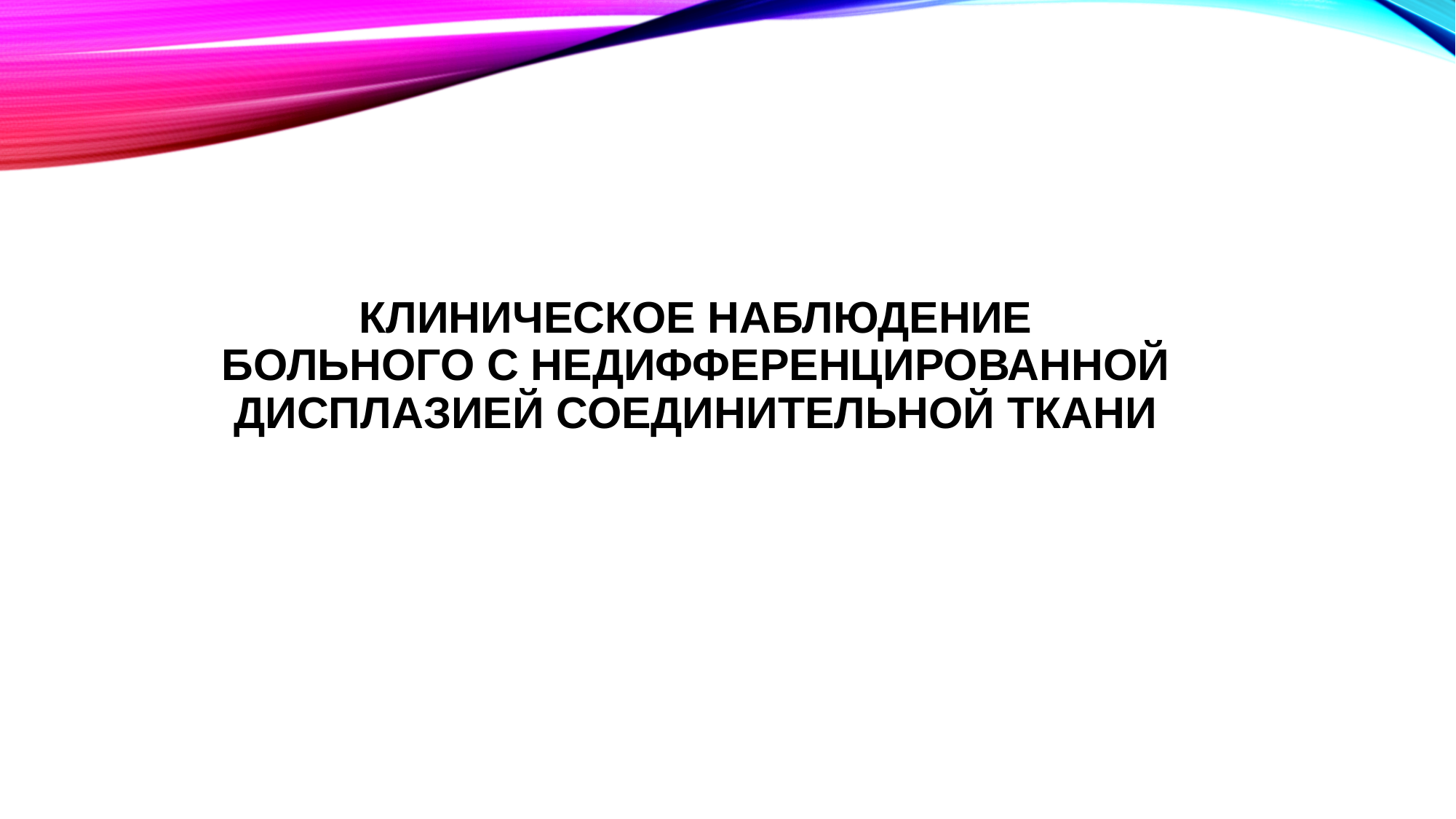

# Клиническое наблюдение больного с недифференцированной дисплазией соединительной ткани